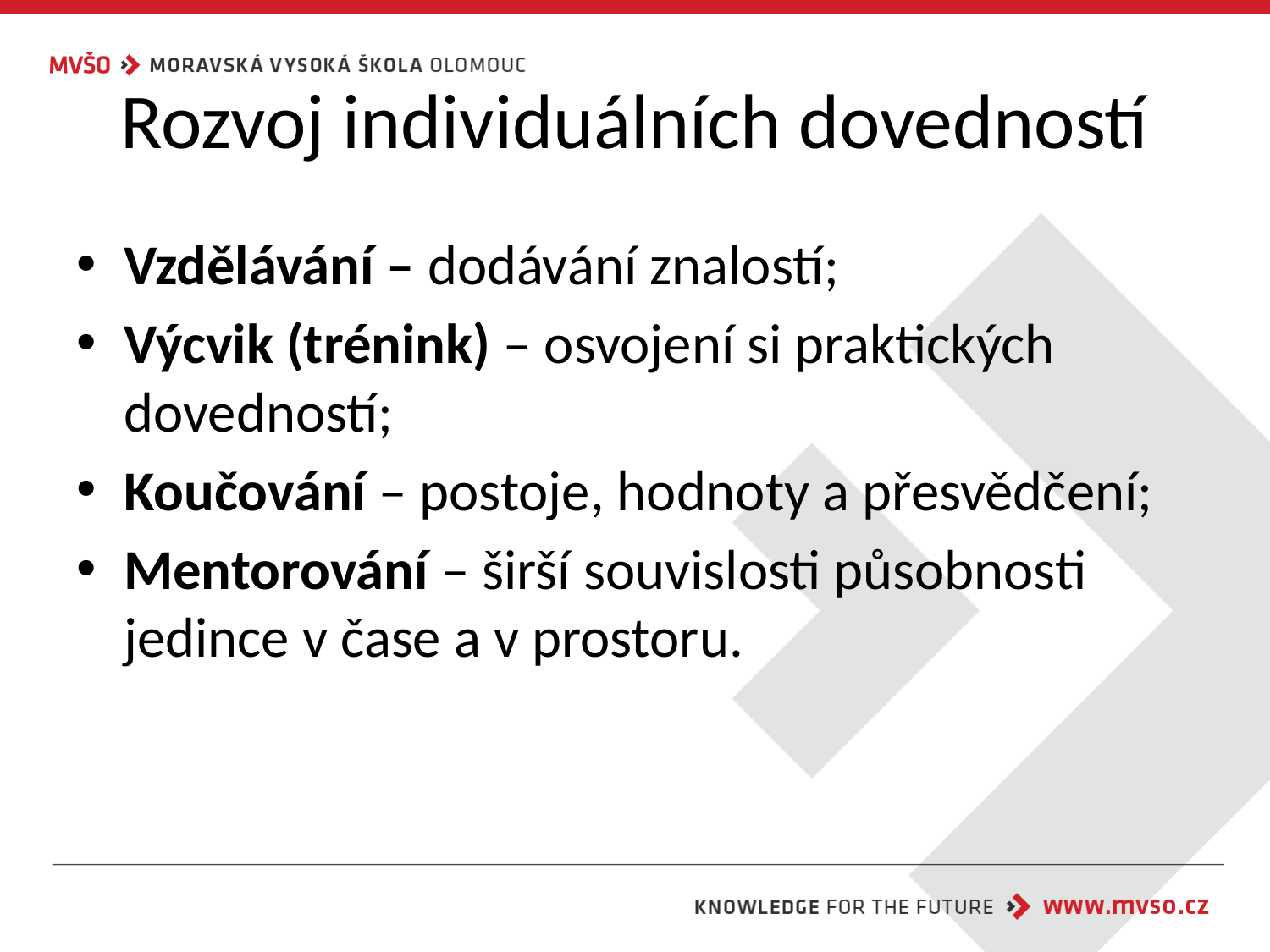

# Rozvoj individuálních dovedností
Vzdělávání – dodávání znalostí;
Výcvik (trénink) – osvojení si praktických dovedností;
Koučování – postoje, hodnoty a přesvědčení;
Mentorování – širší souvislosti působnosti jedince v čase a v prostoru.